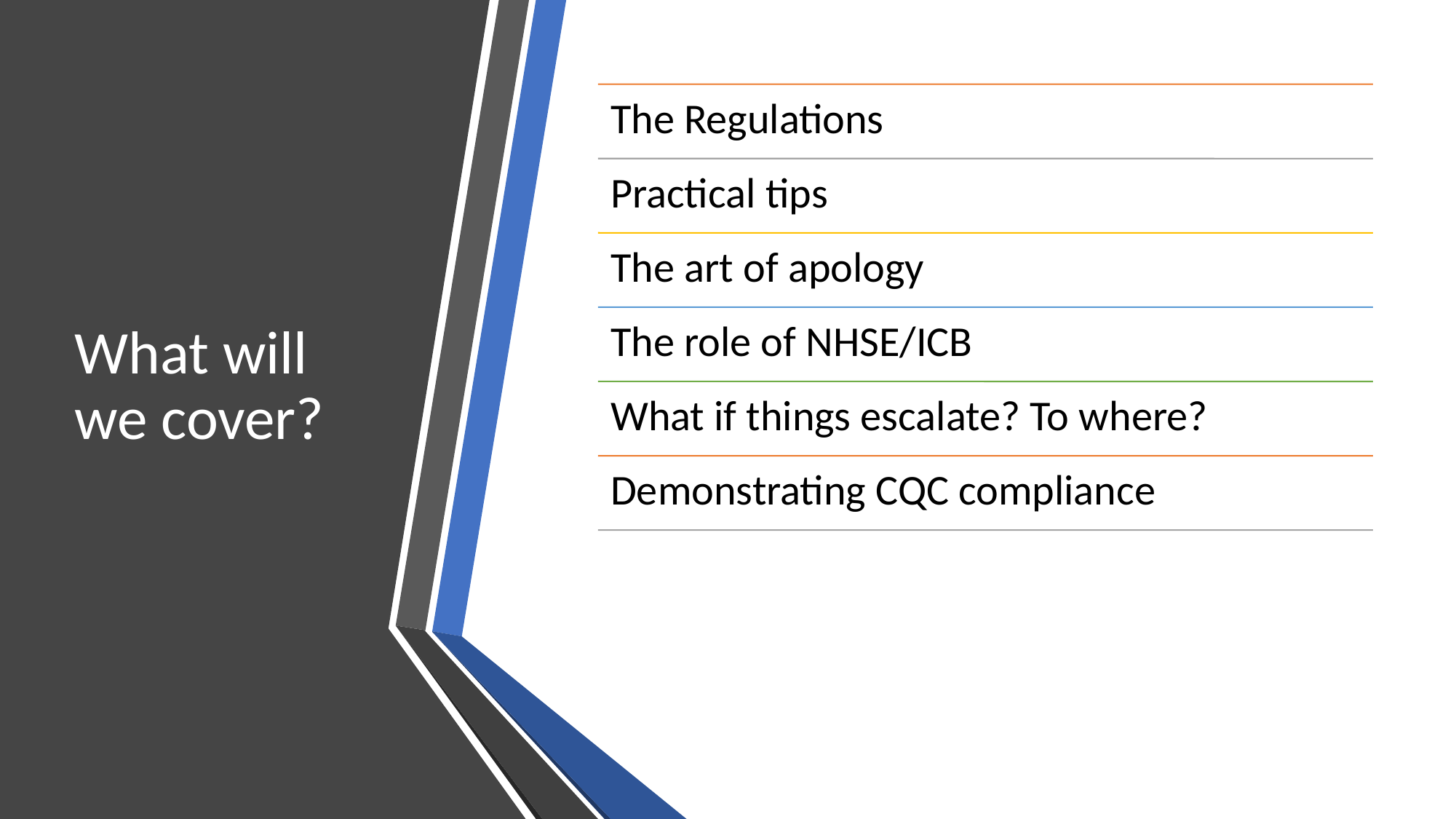

What will we cover?
The Regulations
Practical tips
The art of apology
The role of NHSE/ICB
What if things escalate? To where?
Demonstrating CQC compliance